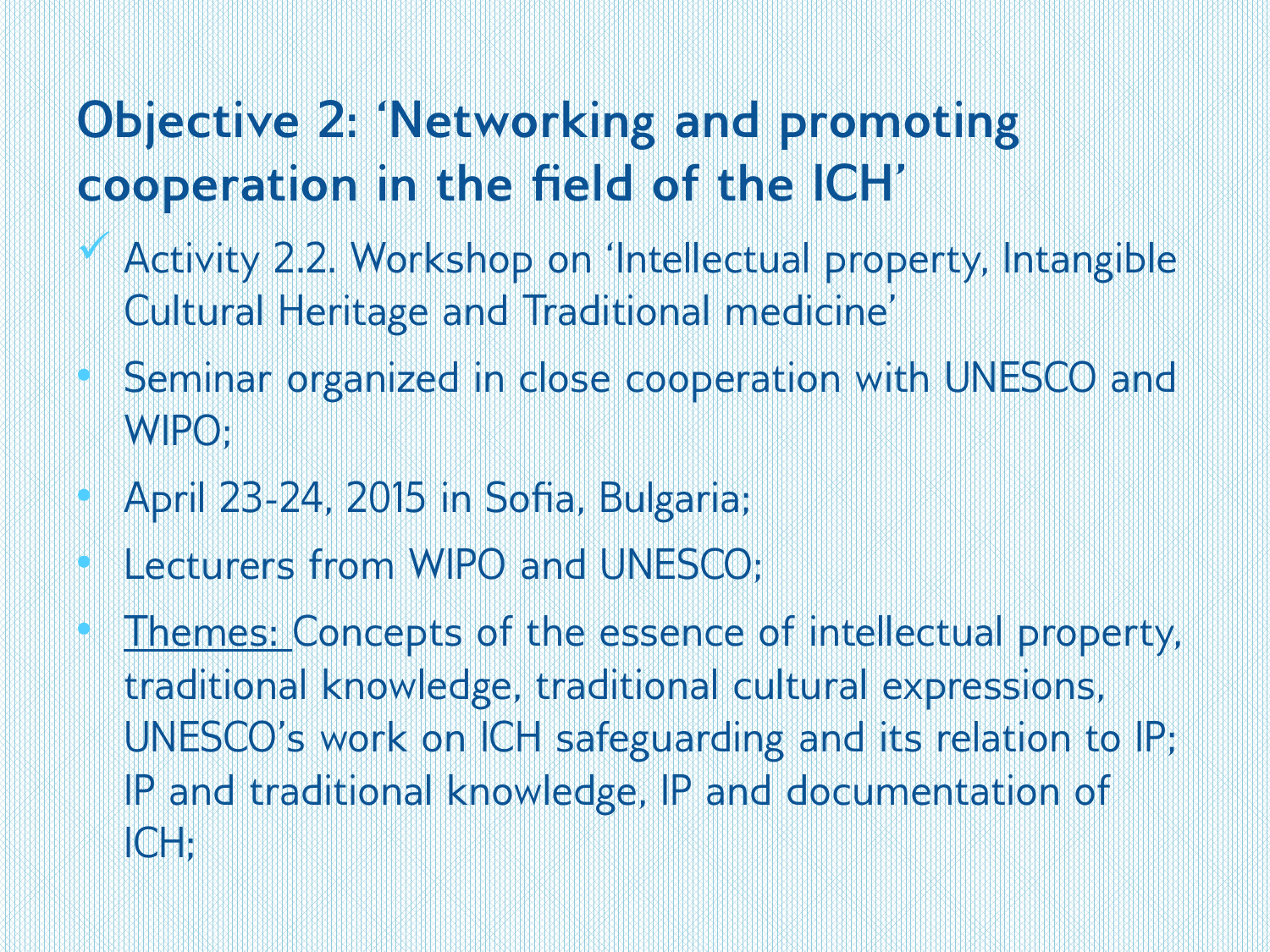

# Objective 2: ‘Networking and promoting cooperation in the field of the ICH’
Activity 2.2. Workshop on ‘Intellectual property, Intangible Cultural Heritage and Traditional medicine’
Seminar organized in close cooperation with UNESCO and WIPO;
April 23-24, 2015 in Sofia, Bulgaria;
Lecturers from WIPO and UNESCO;
Themes: Concepts of the essence of intellectual property, traditional knowledge, traditional cultural expressions, UNESCO’s work on ICH safeguarding and its relation to IP; IP and traditional knowledge, IP and documentation of ICH;